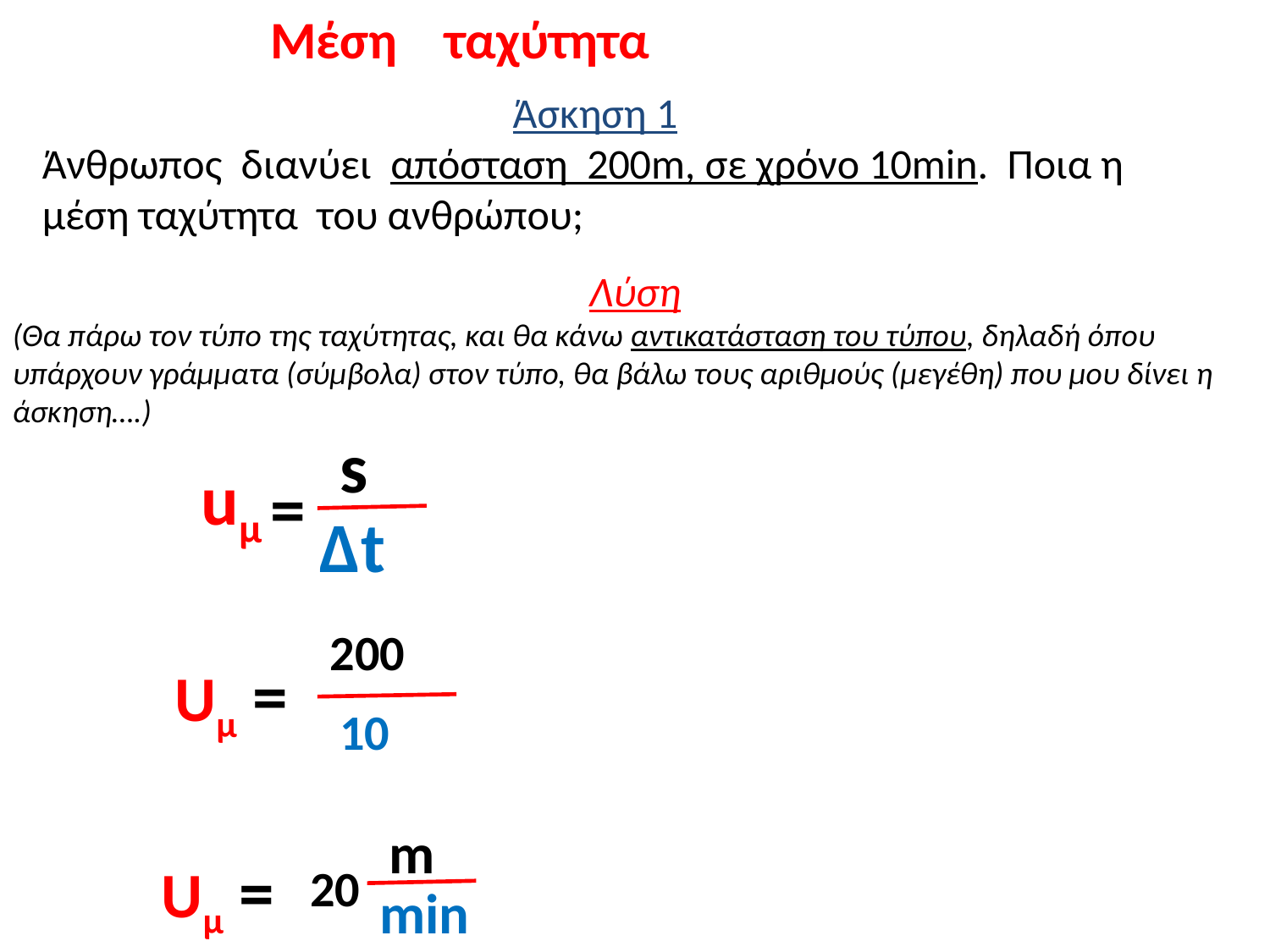

Μέση    ταχύτητα

Άσκηση 1
Άνθρωπος  διανύει  απόσταση  200m, σε χρόνο 10min.  Ποια η μέση ταχύτητα  του ανθρώπου;

Λύση
(Θα πάρω τον τύπο της ταχύτητας, και θα κάνω αντικατάσταση του τύπου, δηλαδή όπου υπάρχουν γράμματα (σύμβολα) στον τύπο, θα βάλω τους αριθμούς (μεγέθη) που μου δίνει η άσκηση….)
s
uμ
=
Δt
200
Uμ =
10
m
Uμ =
20
min